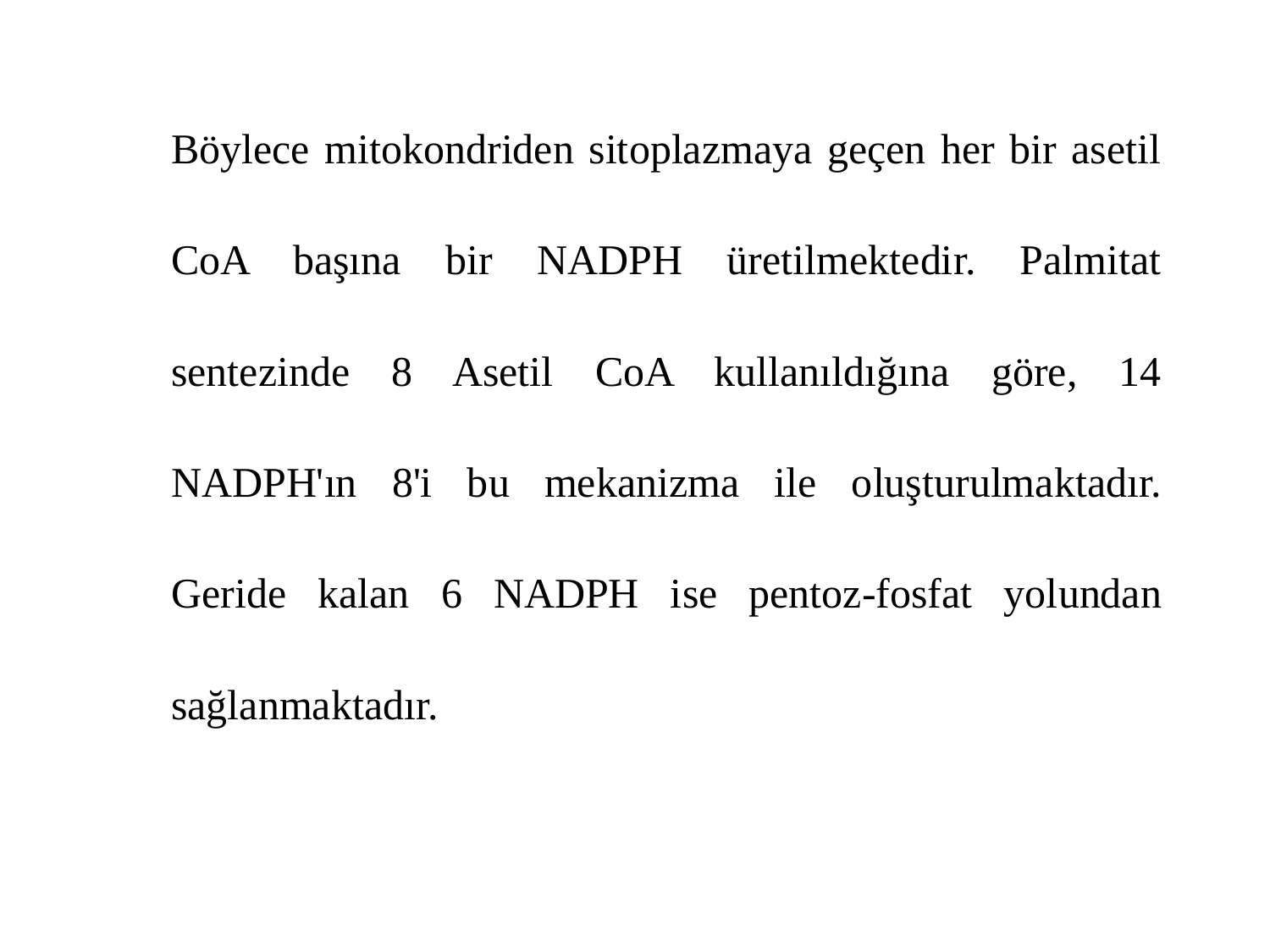

Böylece mitokondriden sitoplazmaya geçen her bir asetil CoA başına bir NADPH üretilmektedir. Palmitat sentezinde 8 Asetil CoA kullanıldığına göre, 14 NADPH'ın 8'i bu mekanizma ile oluşturulmaktadır. Geride kalan 6 NADPH ise pentoz-fosfat yolundan sağlanmaktadır.